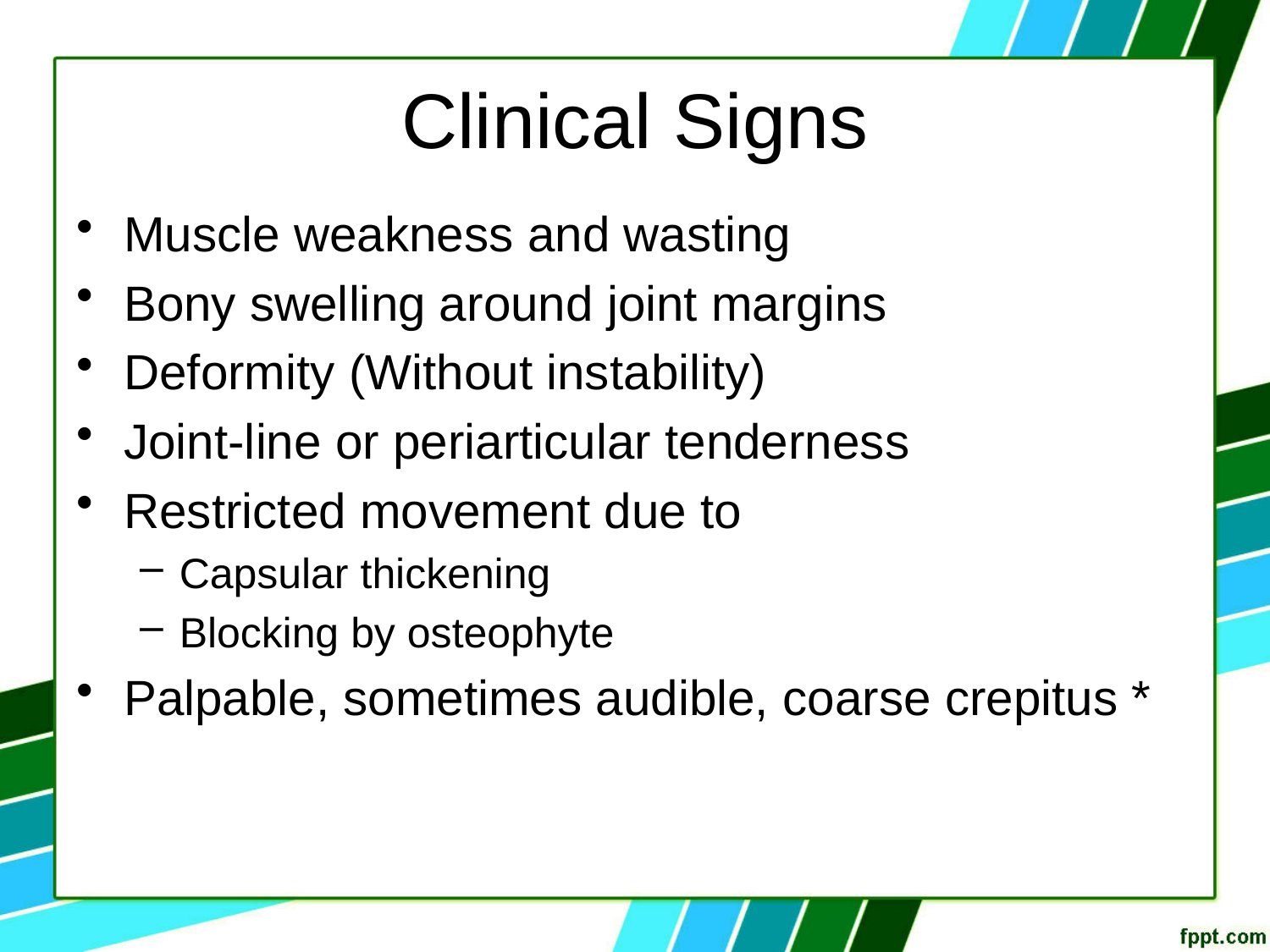

# Clinical Signs
Muscle weakness and wasting
Bony swelling around joint margins
Deformity (Without instability)
Joint-line or periarticular tenderness
Restricted movement due to
Capsular thickening
Blocking by osteophyte
Palpable, sometimes audible, coarse crepitus *